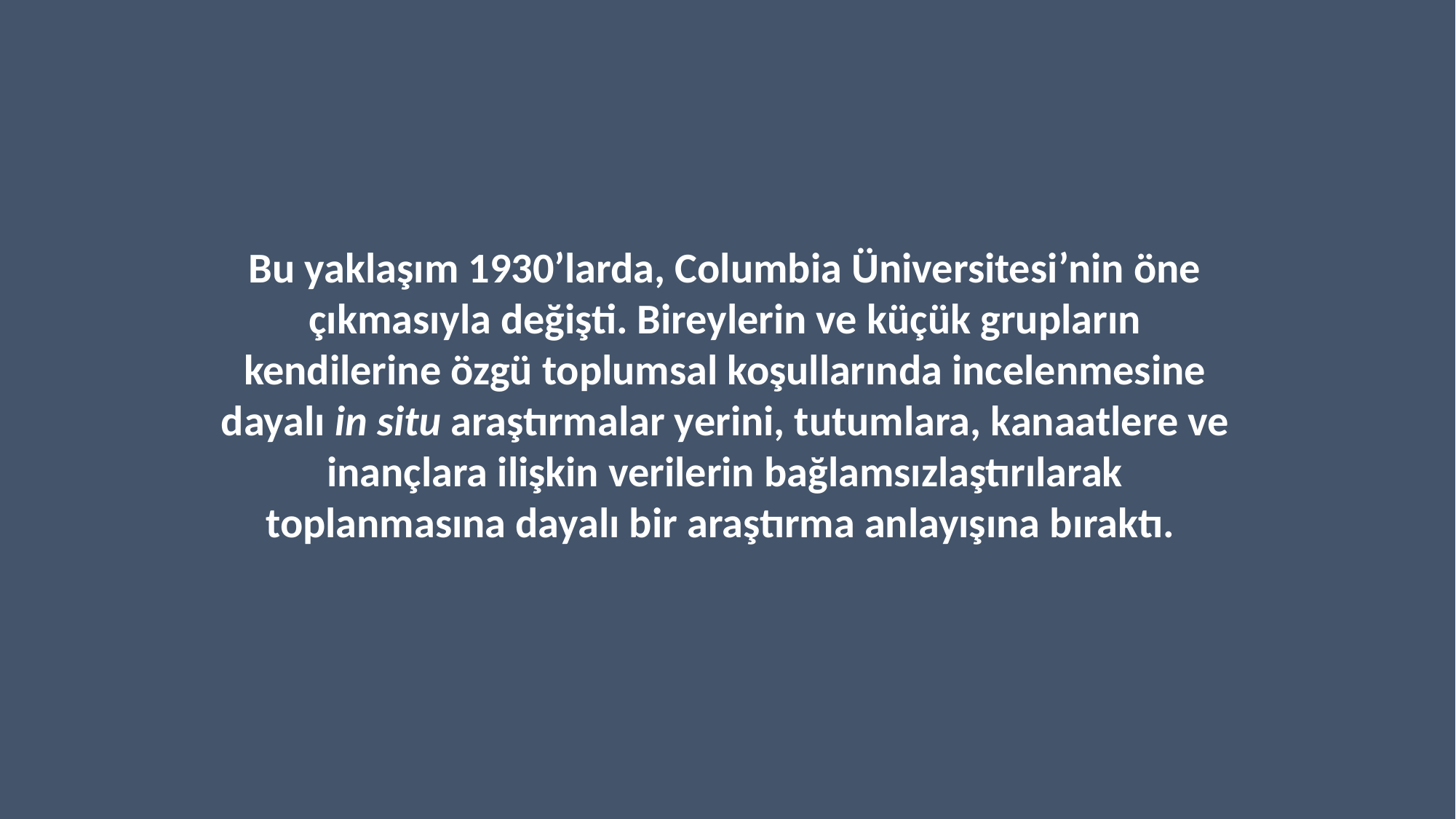

Bu yaklaşım 1930’larda, Columbia Üniversitesi’nin öne çıkmasıyla değişti. Bireylerin ve küçük grupların kendilerine özgü toplumsal koşullarında incelenmesine dayalı in situ araştırmalar yerini, tutumlara, kanaatlere ve inançlara ilişkin verilerin bağlamsızlaştırılarak toplanmasına dayalı bir araştırma anlayışına bıraktı.